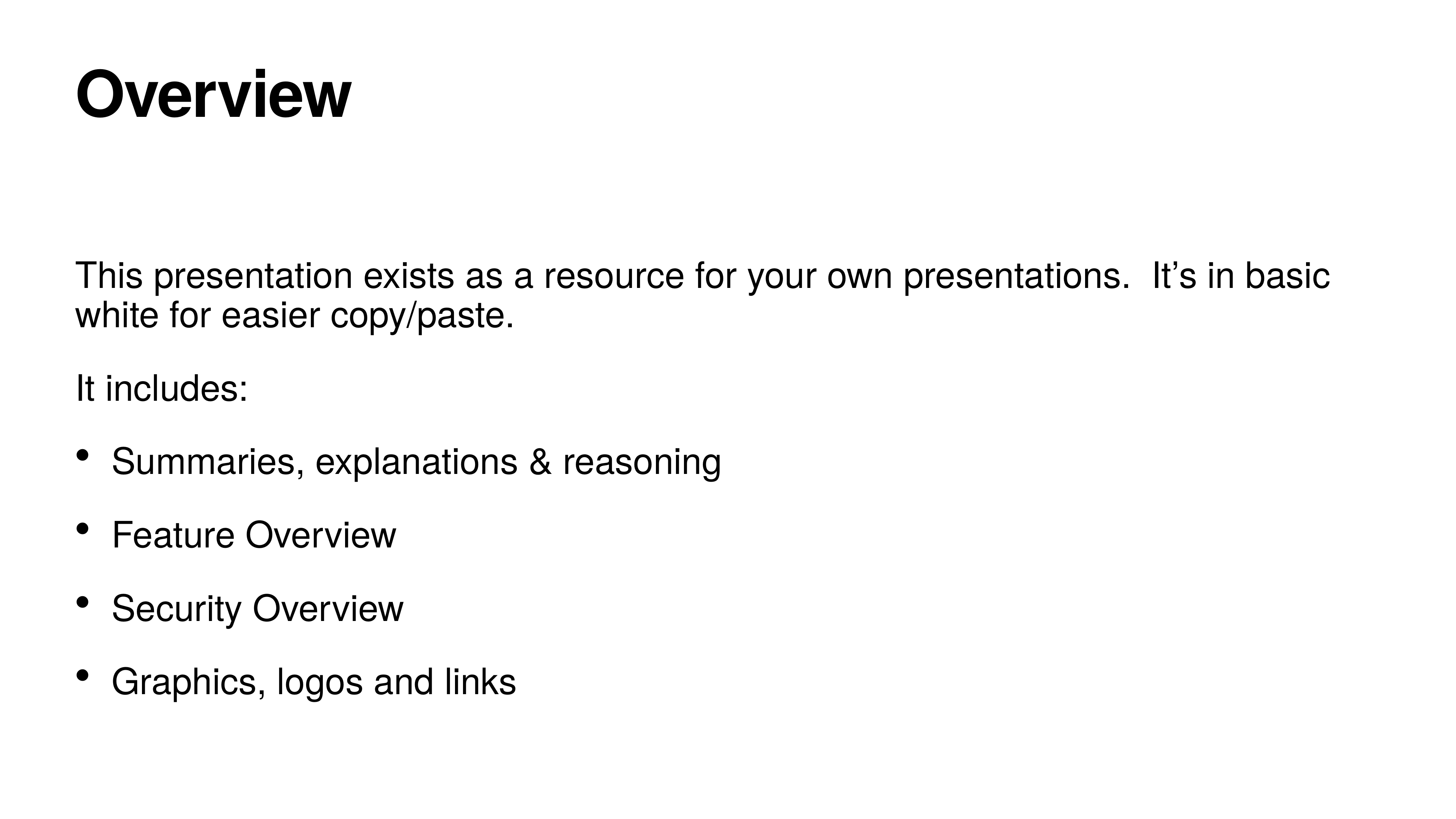

# Overview
This presentation exists as a resource for your own presentations.  It’s in basic white for easier copy/paste.
It includes:
Summaries, explanations & reasoning
Feature Overview
Security Overview
Graphics, logos and links